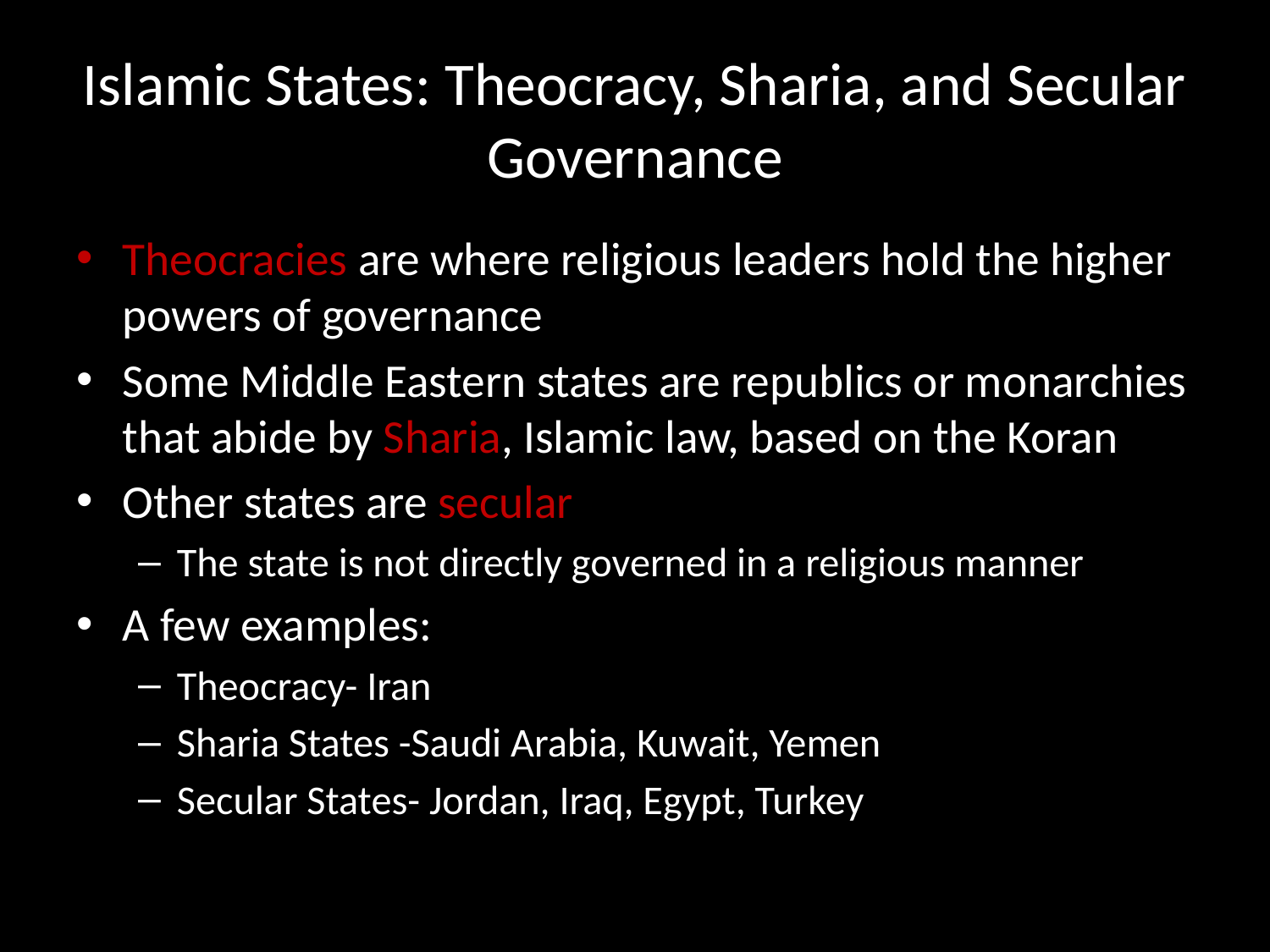

# Islamic States: Theocracy, Sharia, and Secular Governance
Theocracies are where religious leaders hold the higher powers of governance
Some Middle Eastern states are republics or monarchies that abide by Sharia, Islamic law, based on the Koran
Other states are secular
The state is not directly governed in a religious manner
A few examples:
Theocracy- Iran
Sharia States -Saudi Arabia, Kuwait, Yemen
Secular States- Jordan, Iraq, Egypt, Turkey